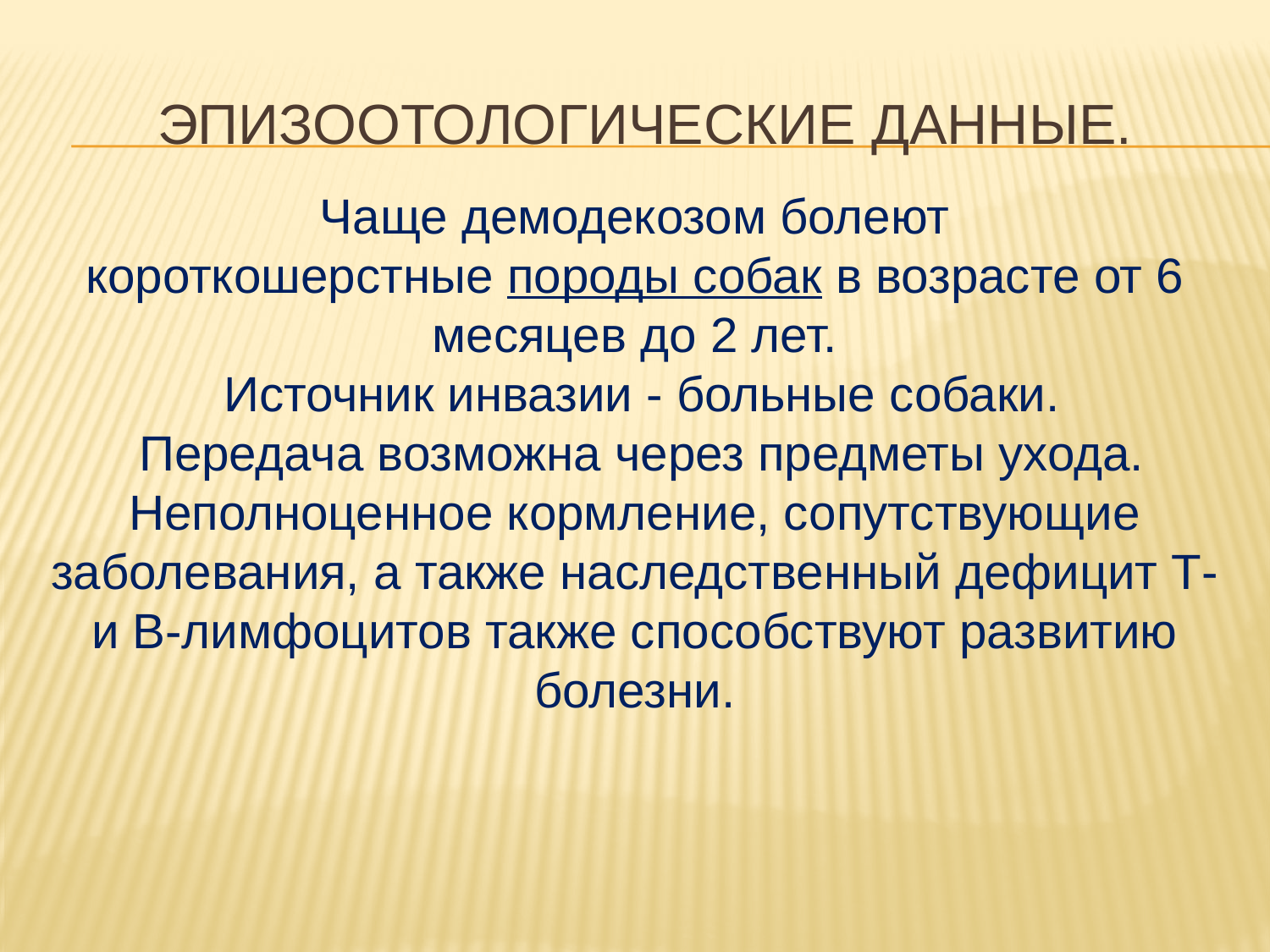

# Эпизоотологические данные.
Чаще демодекозом болеют короткошерстные породы собак в возрасте от 6 месяцев до 2 лет.
 Источник инвазии - больные собаки.
 Передача возможна через предметы ухода. Неполноценное кормление, сопутствующие заболевания, а также наследственный дефицит Т- и В-лимфоцитов также способствуют развитию болезни.